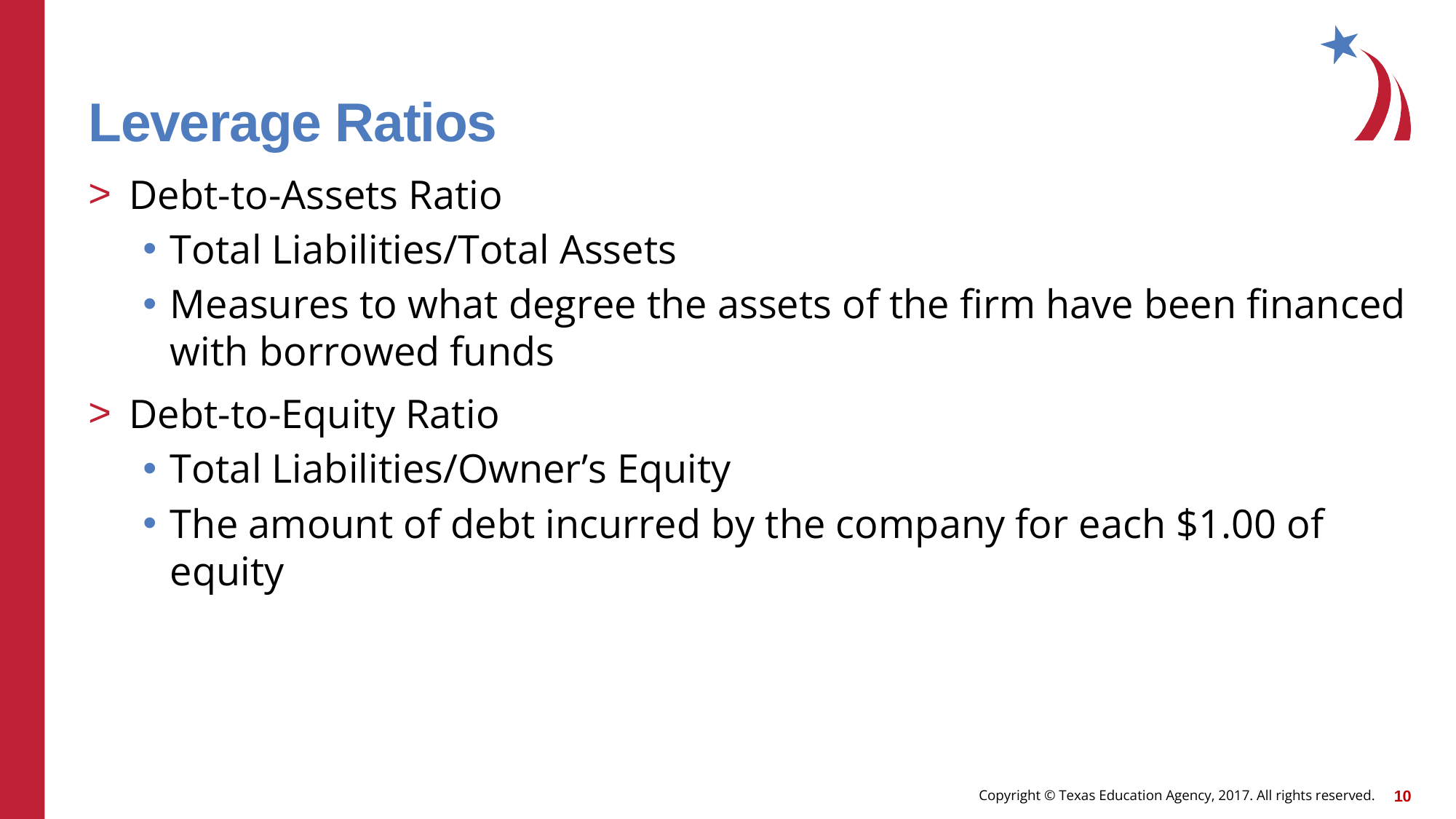

# Leverage Ratios
Debt-to-Assets Ratio
Total Liabilities/Total Assets
Measures to what degree the assets of the firm have been financed with borrowed funds
Debt-to-Equity Ratio
Total Liabilities/Owner’s Equity
The amount of debt incurred by the company for each $1.00 of equity